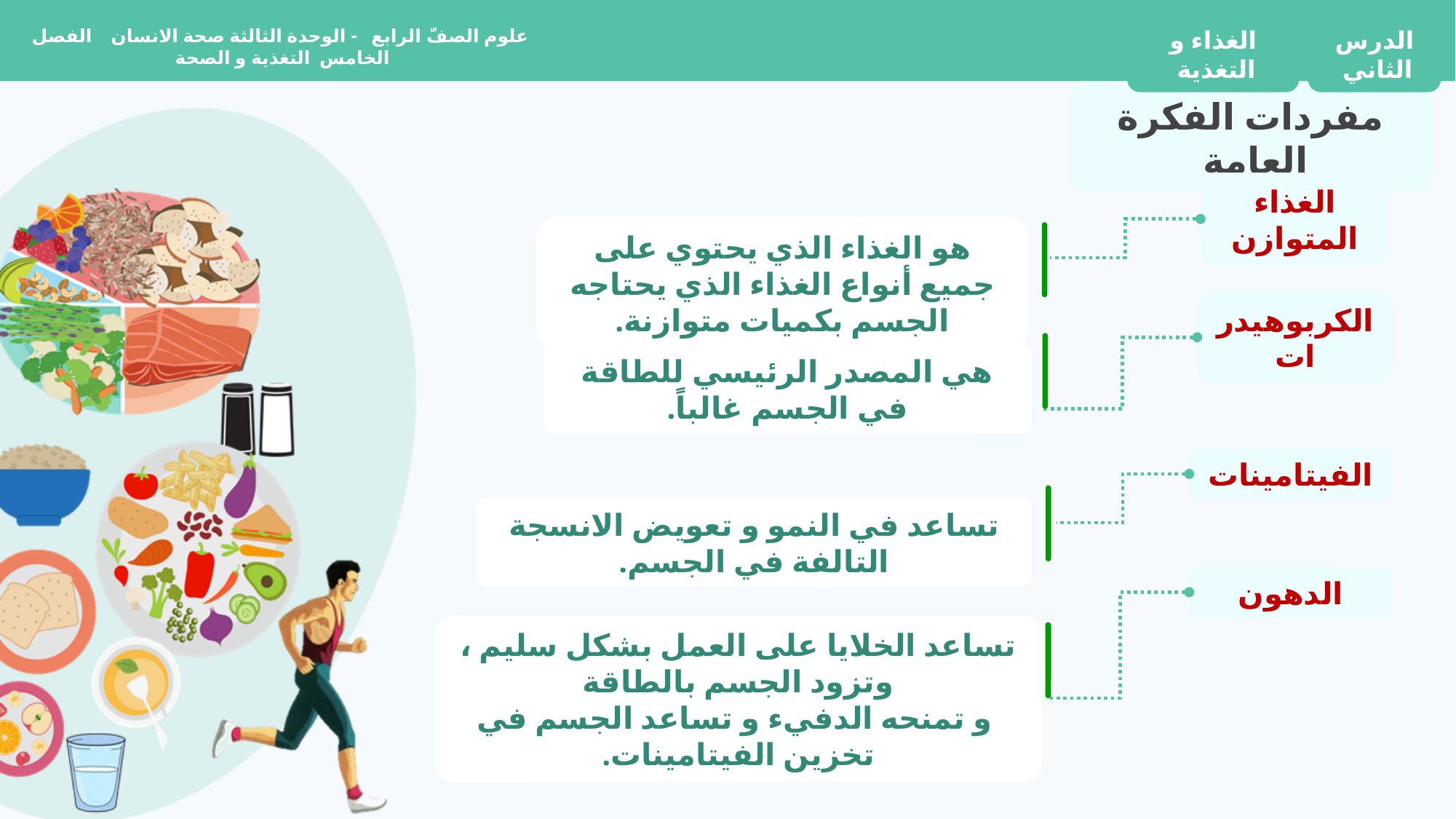

علوم الصفّ الرابع   - الوحدة الثالثة صحة الانسان    الفصل الخامس  التغذية و الصحة
الغذاء و التغذية
الدرس الثاني
مفردات الفكرة العامة
الغذاء المتوازن
هو الغذاء الذي يحتوي على جميع أنواع الغذاء الذي يحتاجه الجسم بكميات متوازنة.

الكربوهيدرات

هي المصدر الرئيسي للطاقة في الجسم غالباً.
الفيتامينات

تساعد في النمو و تعويض الانسجة التالفة في الجسم.
الدهون
تساعد الخلايا على العمل بشكل سليم ، وتزود الجسم بالطاقة
 و تمنحه الدفيء و تساعد الجسم في تخزين الفيتامينات.